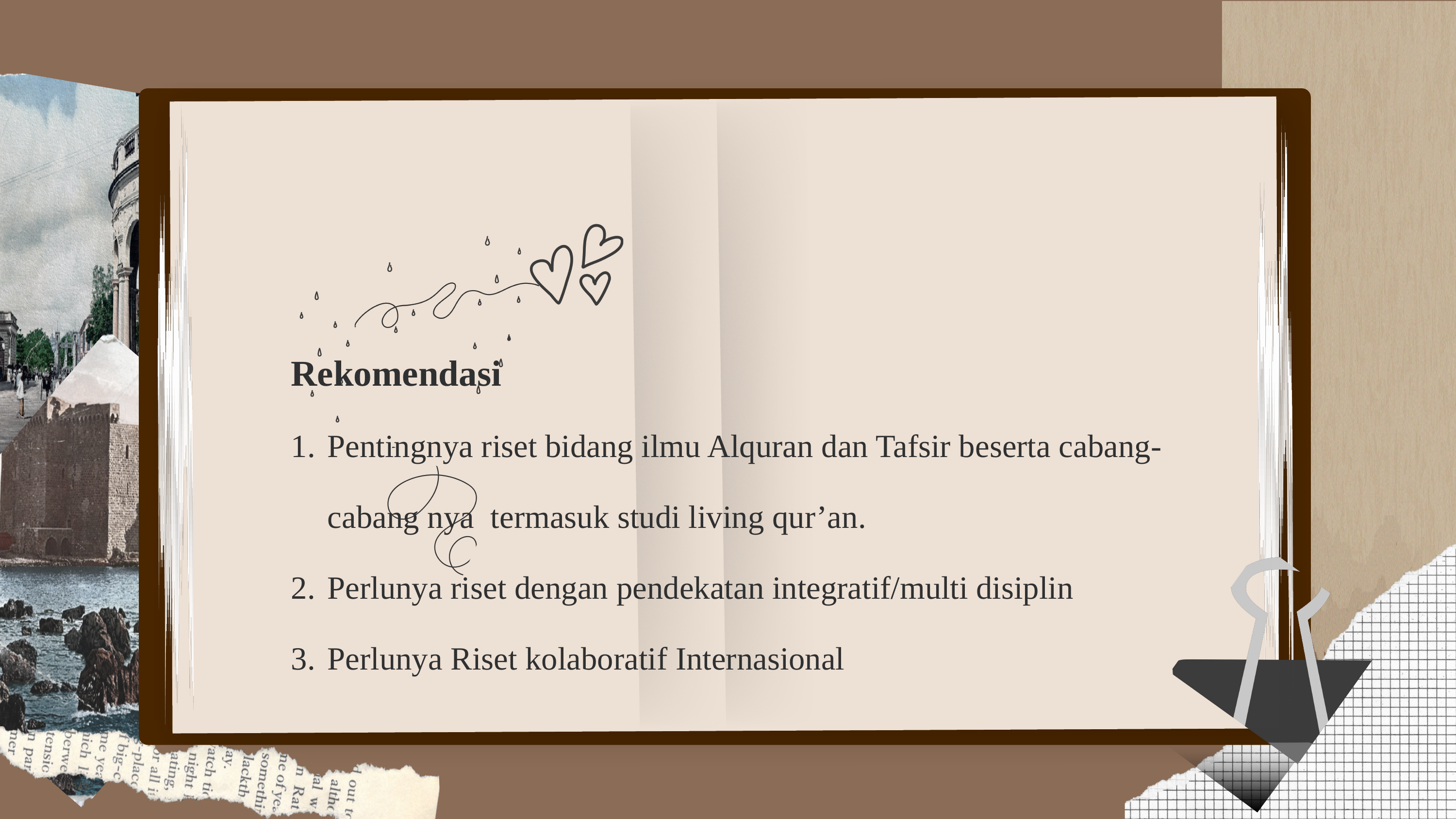

Rekomendasi
Pentingnya riset bidang ilmu Alquran dan Tafsir beserta cabang-cabang nya  termasuk studi living qur’an.
Perlunya riset dengan pendekatan integratif/multi disiplin
Perlunya Riset kolaboratif Internasional